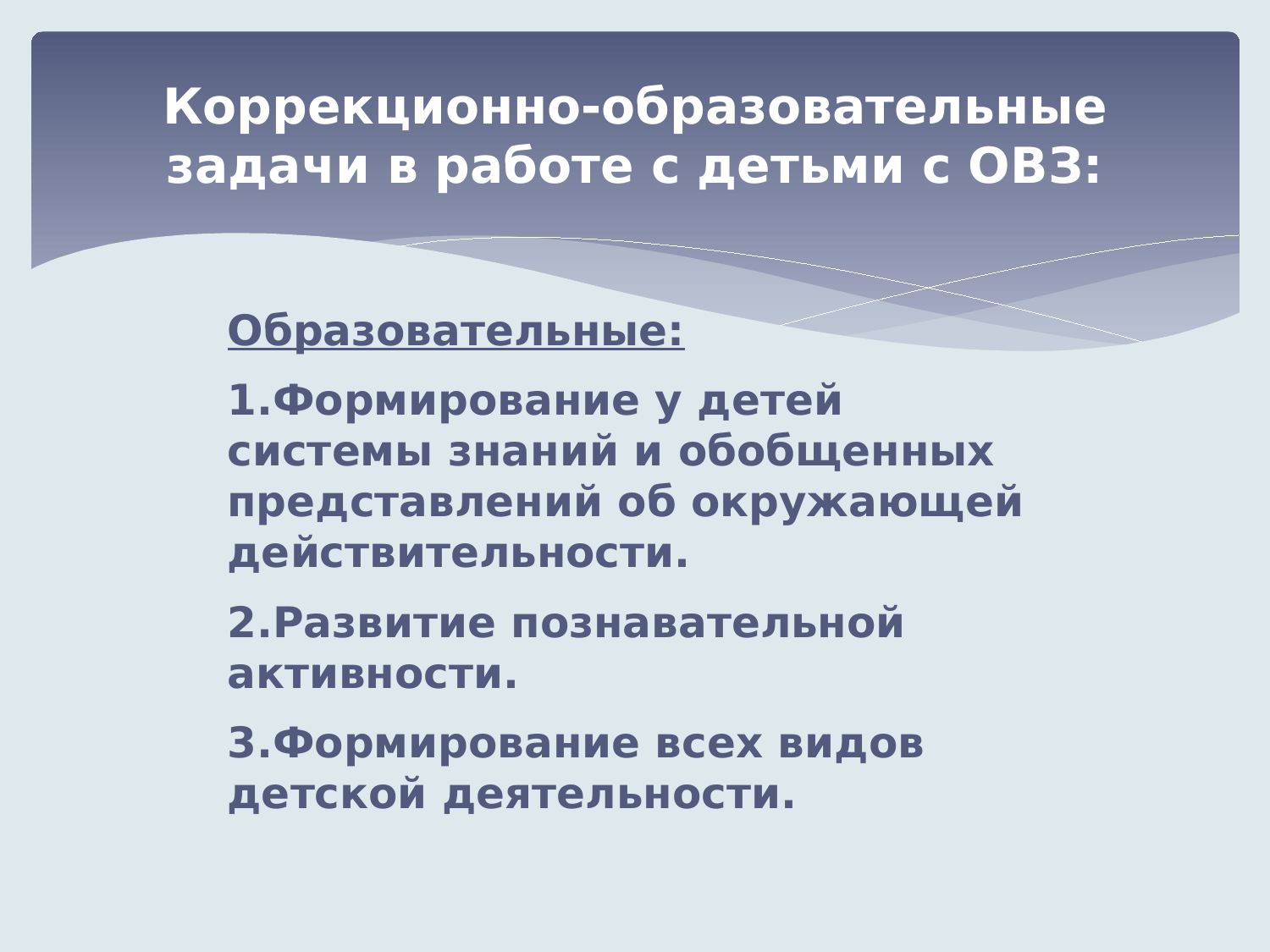

# Коррекционно-образовательные задачи в работе с детьми с ОВЗ:

Образовательные:
1.Формирование у детей системы знаний и обобщенных представлений об окружающей действительности.
2.Развитие познавательной активности.
3.Формирование всех видов детской деятельности.